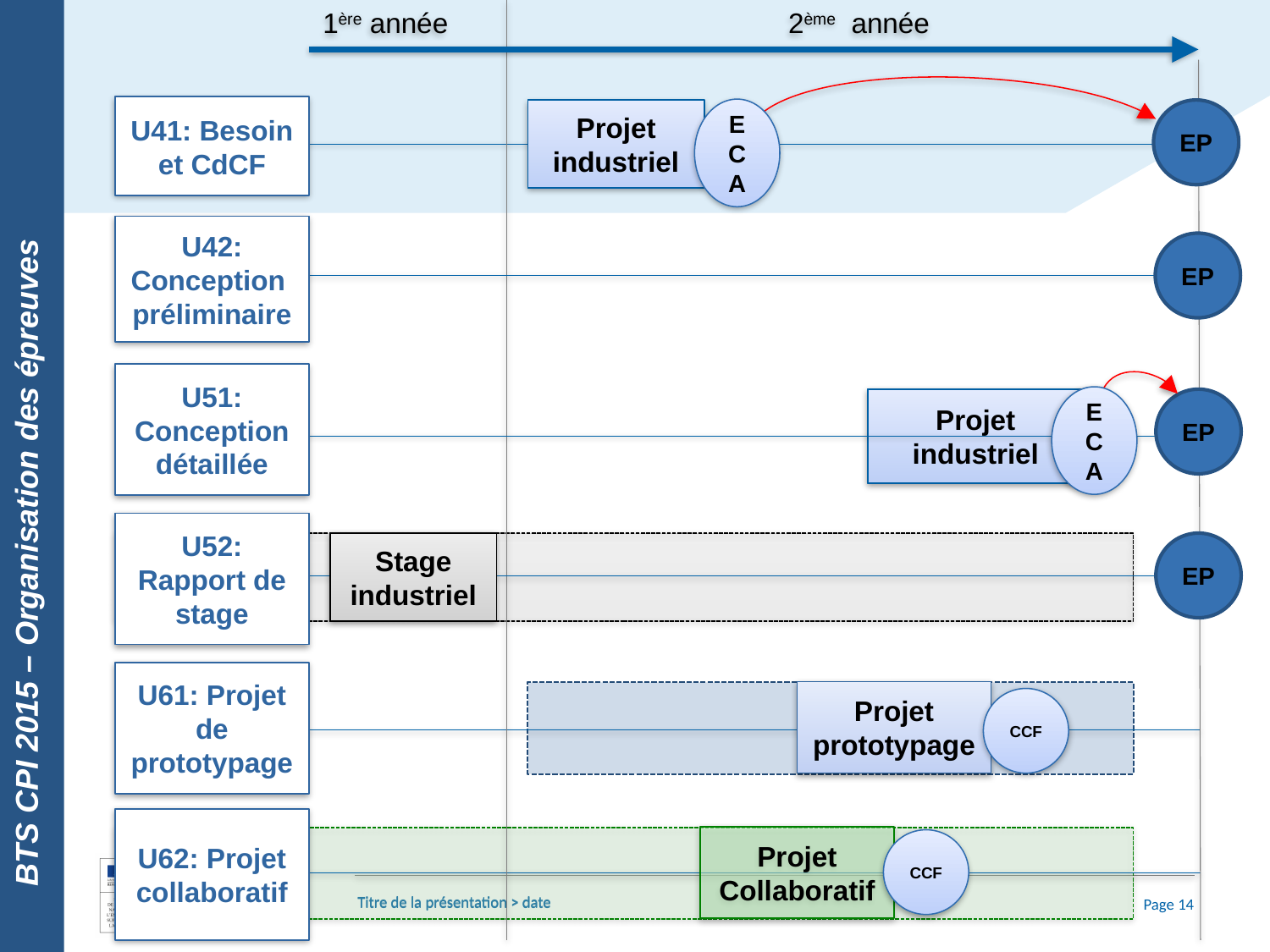

BTS CPI 2015 – Organisation des épreuves
1ère année
2ème  année

U41: Besoin et CdCF
E
C
A
Projet industriel
EP
U42: Conception  préliminaire
EP
U51: Conception détaillée

E
C
A
Projet industriel
EP
U52: Rapport de stage

Stage industriel
EP
U61: Projet de prototypage
Projet prototypage

CCF
U62: Projet collaboratif
Projet Collaboratif

CCF